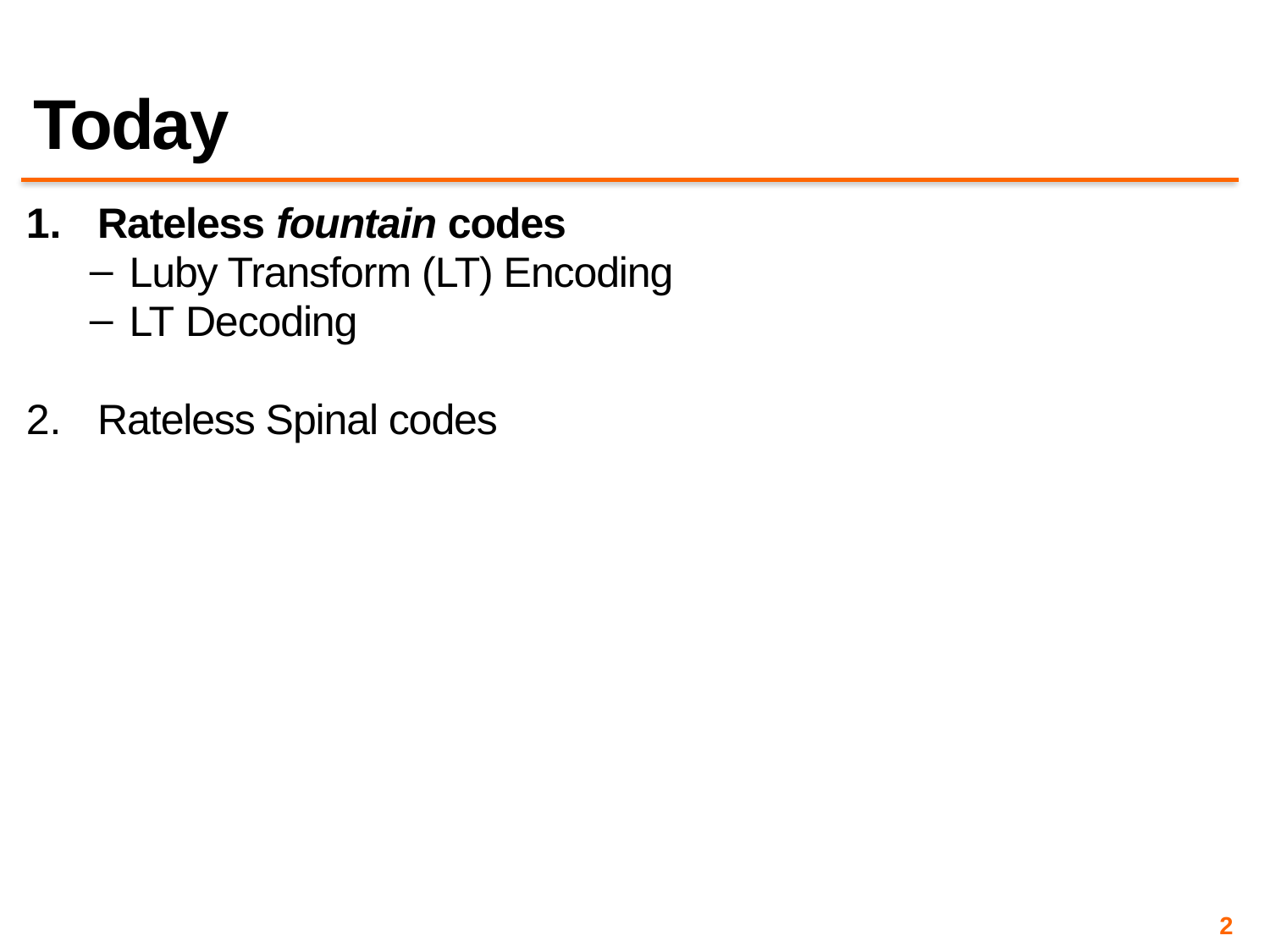

# Today
Rateless fountain codes
Luby Transform (LT) Encoding
LT Decoding

Rateless Spinal codes
2